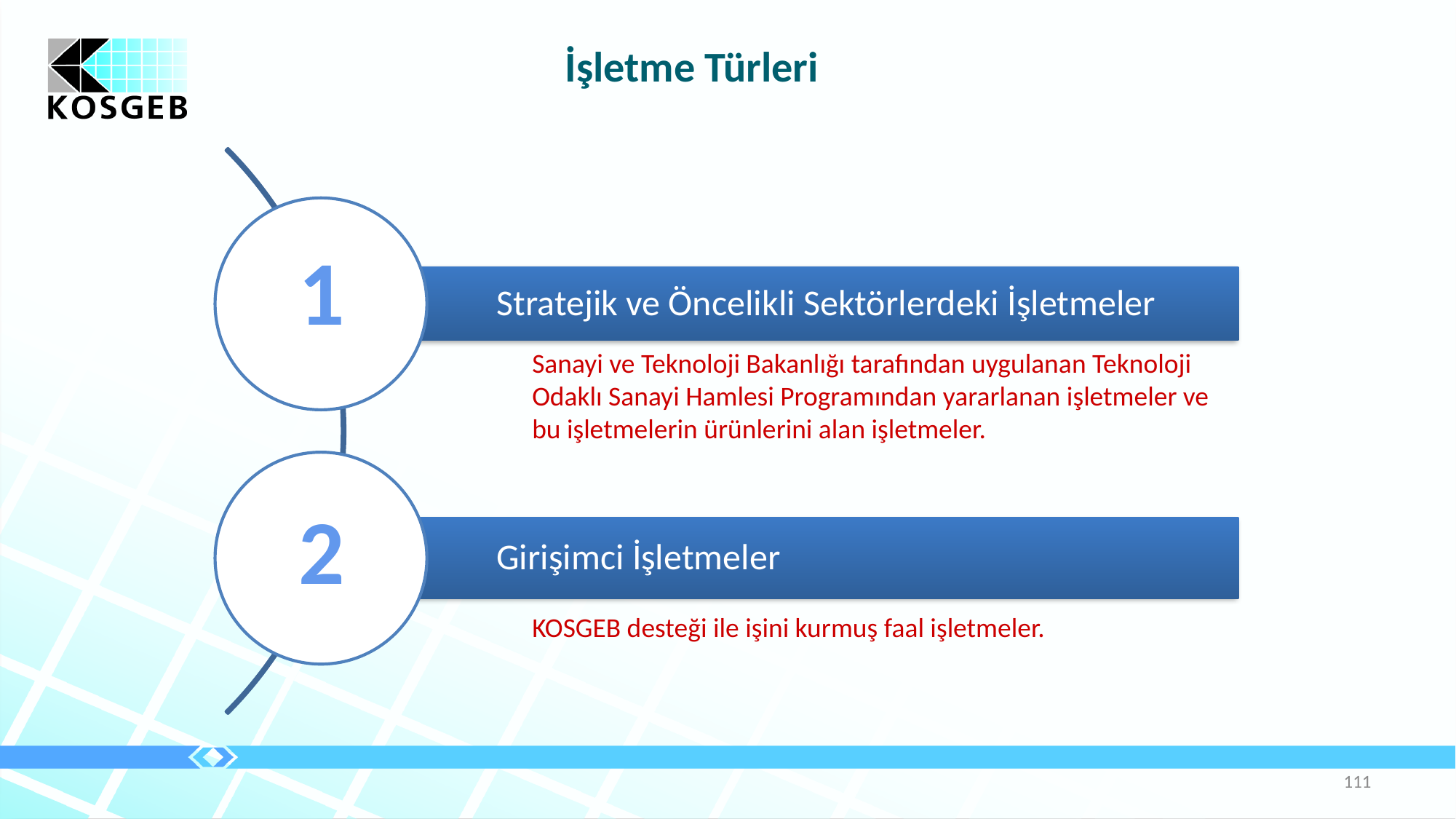

İşletme Türleri
     Stratejik ve Öncelikli Sektörlerdeki İşletmeler
     Girişimci İşletmeler
1
Sanayi ve Teknoloji Bakanlığı tarafından uygulanan Teknoloji Odaklı Sanayi Hamlesi Programından yararlanan işletmeler ve bu işletmelerin ürünlerini alan işletmeler.
2
KOSGEB desteği ile işini kurmuş faal işletmeler.
111